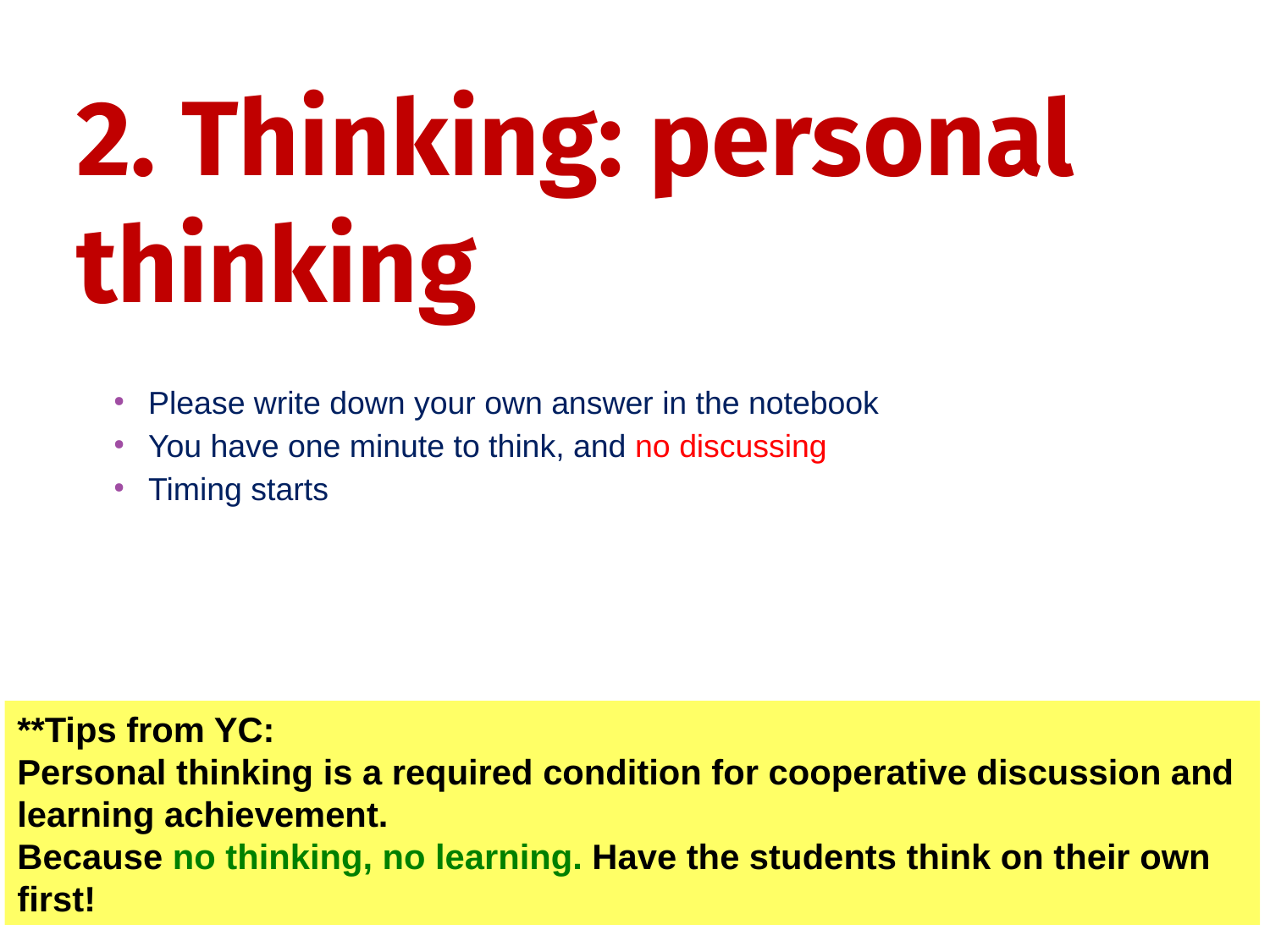

# 2. Thinking: personal thinking
Please write down your own answer in the notebook
You have one minute to think, and no discussing
Timing starts
**Tips from YC:
Personal thinking is a required condition for cooperative discussion and learning achievement.
Because no thinking, no learning. Have the students think on their own first!